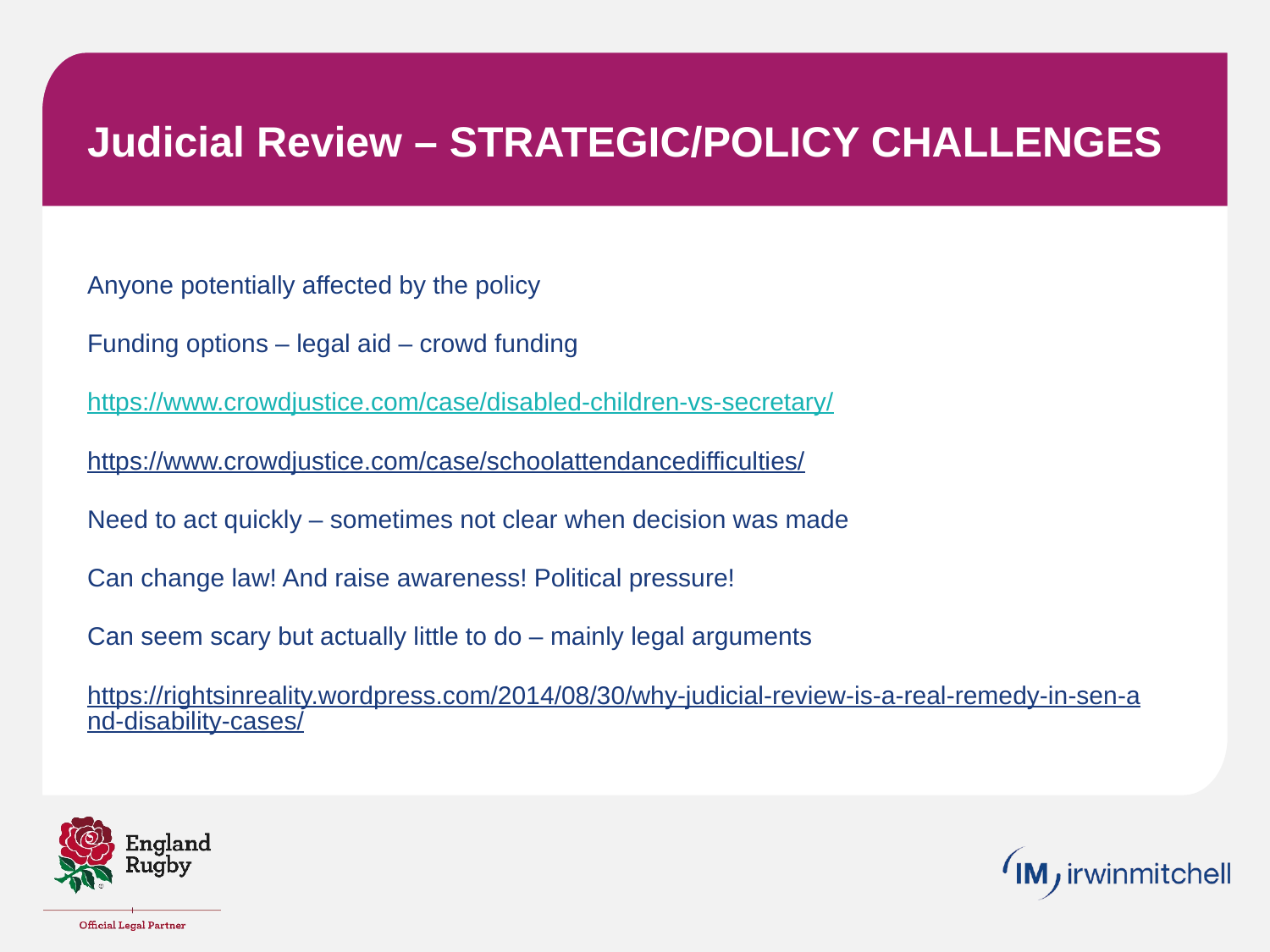

# Judicial Review – STRATEGIC/POLICY CHALLENGES
Anyone potentially affected by the policy
Funding options – legal aid – crowd funding
https://www.crowdjustice.com/case/disabled-children-vs-secretary/
https://www.crowdjustice.com/case/schoolattendancedifficulties/
Need to act quickly – sometimes not clear when decision was made
Can change law! And raise awareness! Political pressure!
Can seem scary but actually little to do – mainly legal arguments
https://rightsinreality.wordpress.com/2014/08/30/why-judicial-review-is-a-real-remedy-in-sen-and-disability-cases/